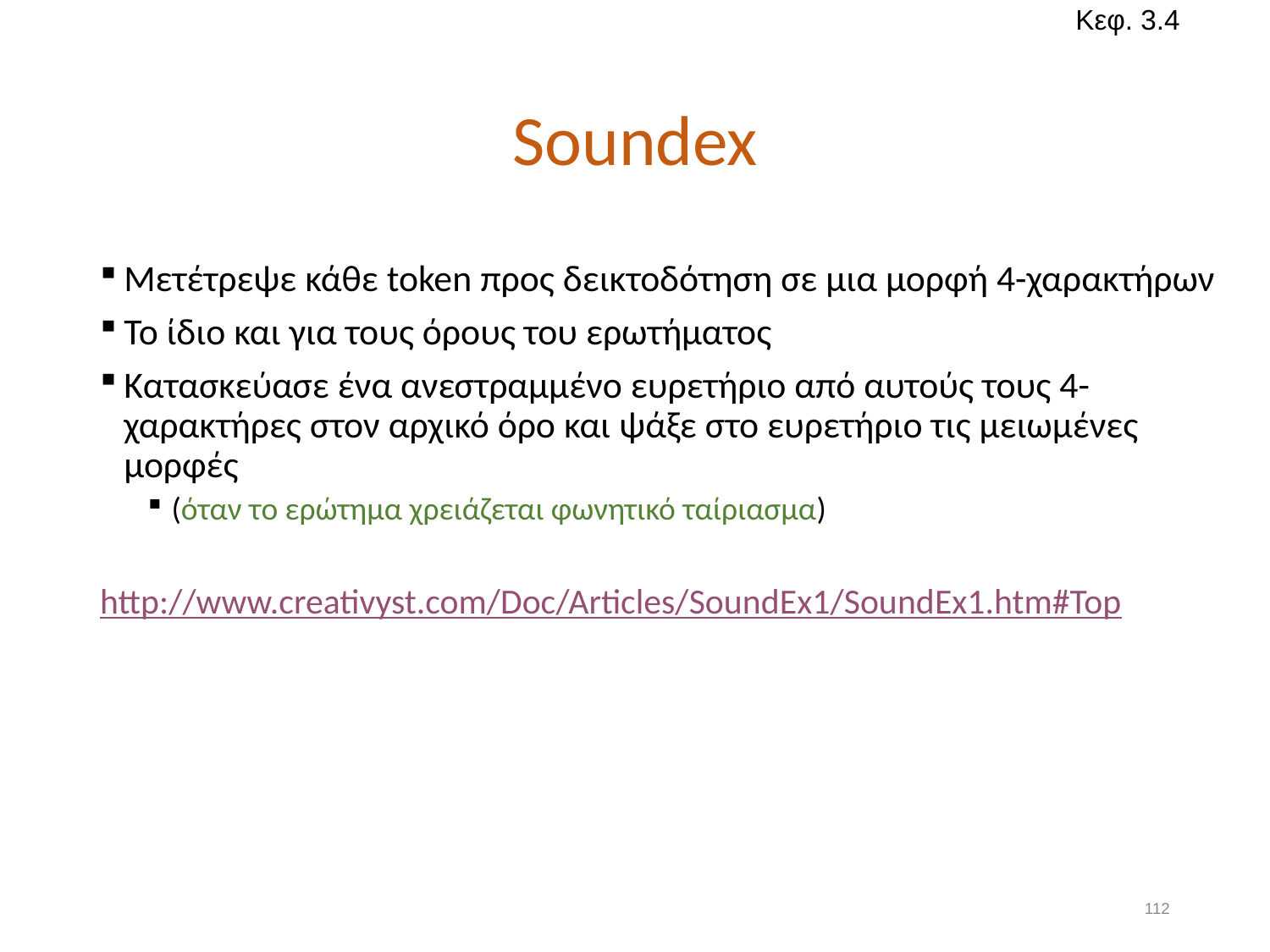

Κεφ. 3.4
# Soundex
Μετέτρεψε κάθε token προς δεικτοδότηση σε μια μορφή 4-χαρακτήρων
Το ίδιο και για τους όρους του ερωτήματος
Κατασκεύασε ένα ανεστραμμένο ευρετήριο από αυτούς τους 4-χαρακτήρες στον αρχικό όρο και ψάξε στο ευρετήριο τις μειωμένες μορφές
(όταν το ερώτημα χρειάζεται φωνητικό ταίριασμα)

http://www.creativyst.com/Doc/Articles/SoundEx1/SoundEx1.htm#Top
112